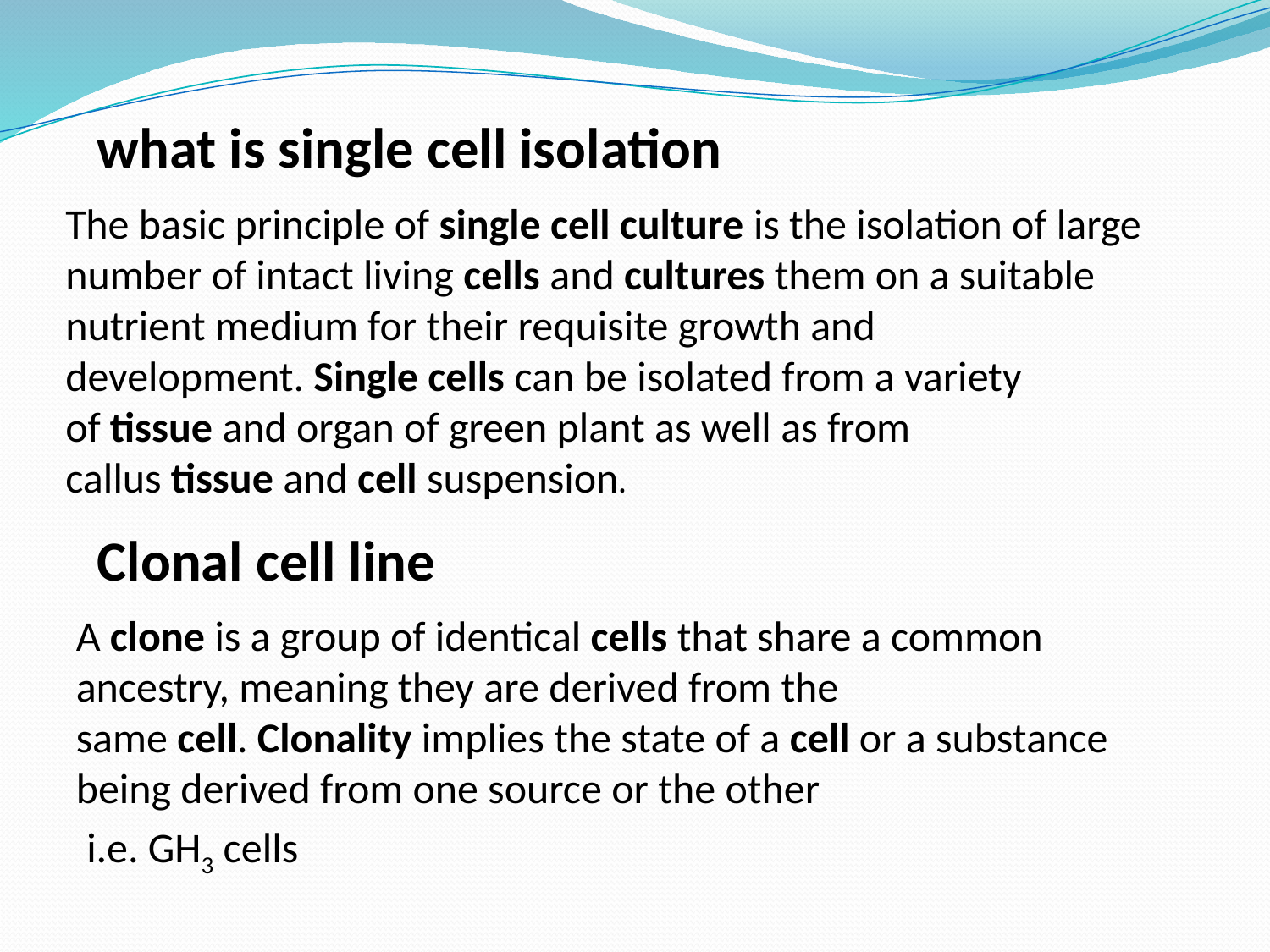

what is single cell isolation
The basic principle of single cell culture is the isolation of large number of intact living cells and cultures them on a suitable nutrient medium for their requisite growth and development. Single cells can be isolated from a variety of tissue and organ of green plant as well as from callus tissue and cell suspension.
Clonal cell line
A clone is a group of identical cells that share a common ancestry, meaning they are derived from the same cell. Clonality implies the state of a cell or a substance being derived from one source or the other

i.e. GH3 cells